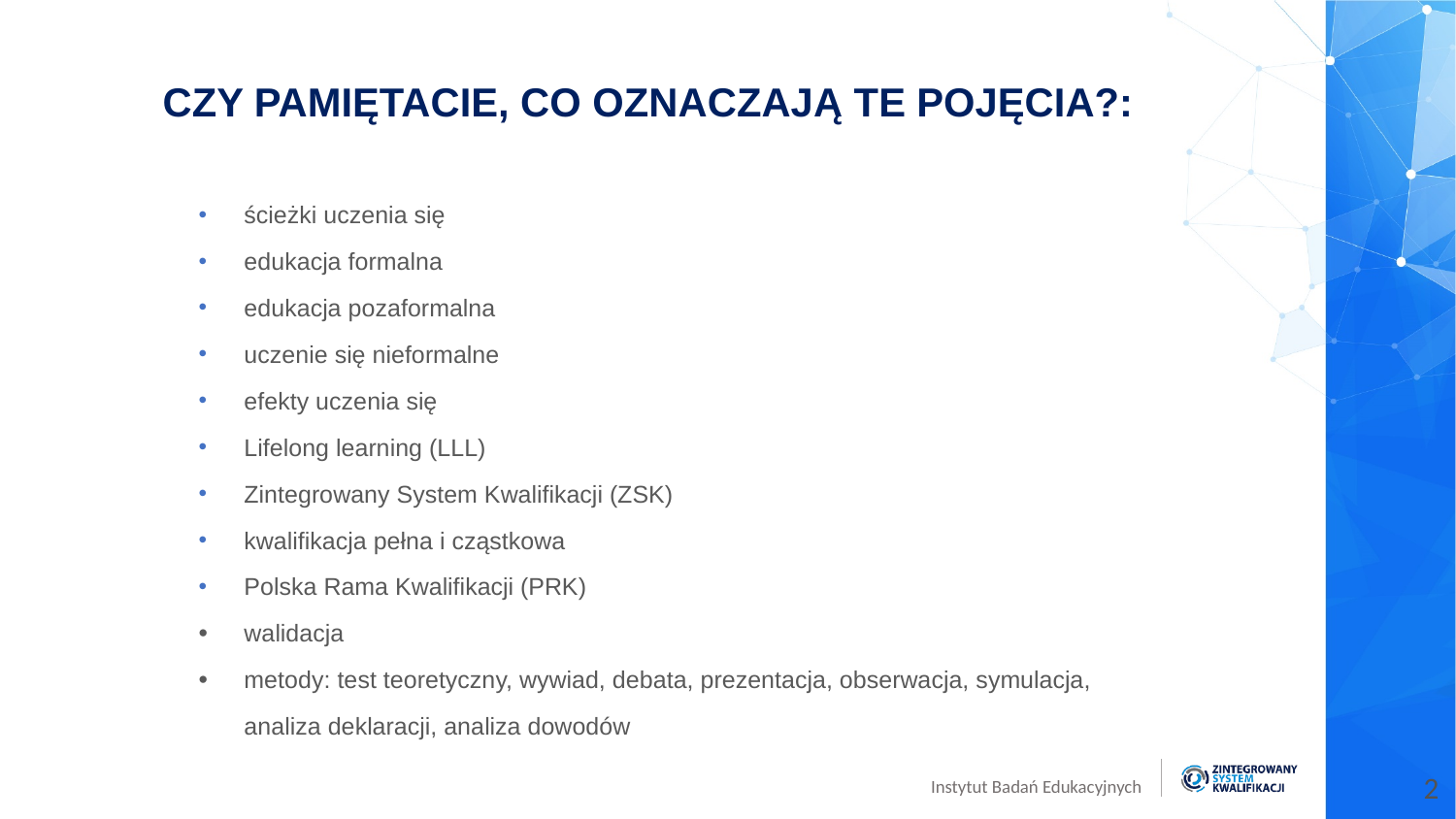

CZY PAMIĘTACIE, CO OZNACZAJĄ TE POJĘCIA?:
ścieżki uczenia się
edukacja formalna
edukacja pozaformalna
uczenie się nieformalne
efekty uczenia się
Lifelong learning (LLL)
Zintegrowany System Kwalifikacji (ZSK)
kwalifikacja pełna i cząstkowa
Polska Rama Kwalifikacji (PRK)
walidacja
metody: test teoretyczny, wywiad, debata, prezentacja, obserwacja, symulacja, analiza deklaracji, analiza dowodów

2